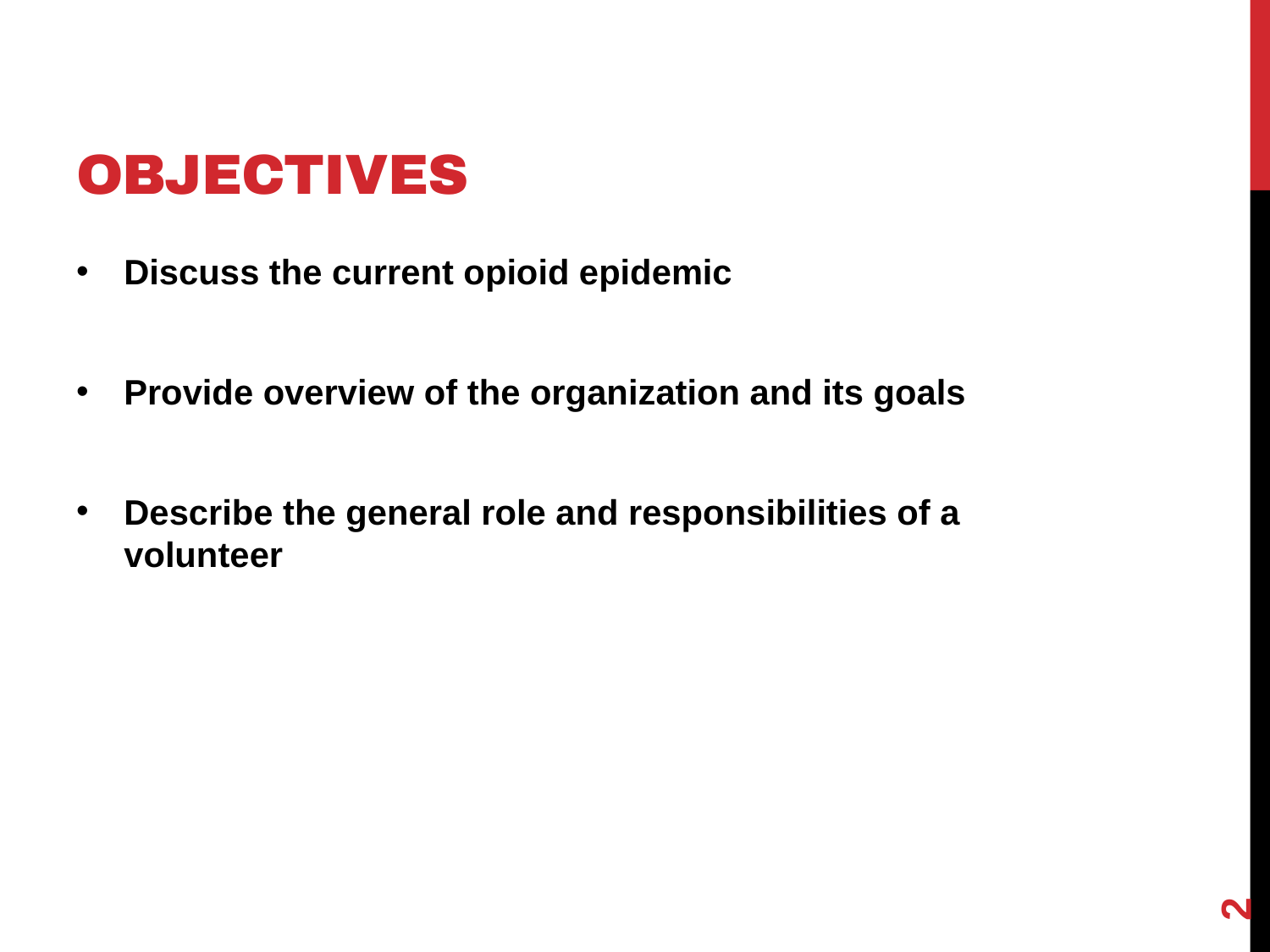

# Objectives
Discuss the current opioid epidemic

Provide overview of the organization and its goals

Describe the general role and responsibilities of a volunteer
2